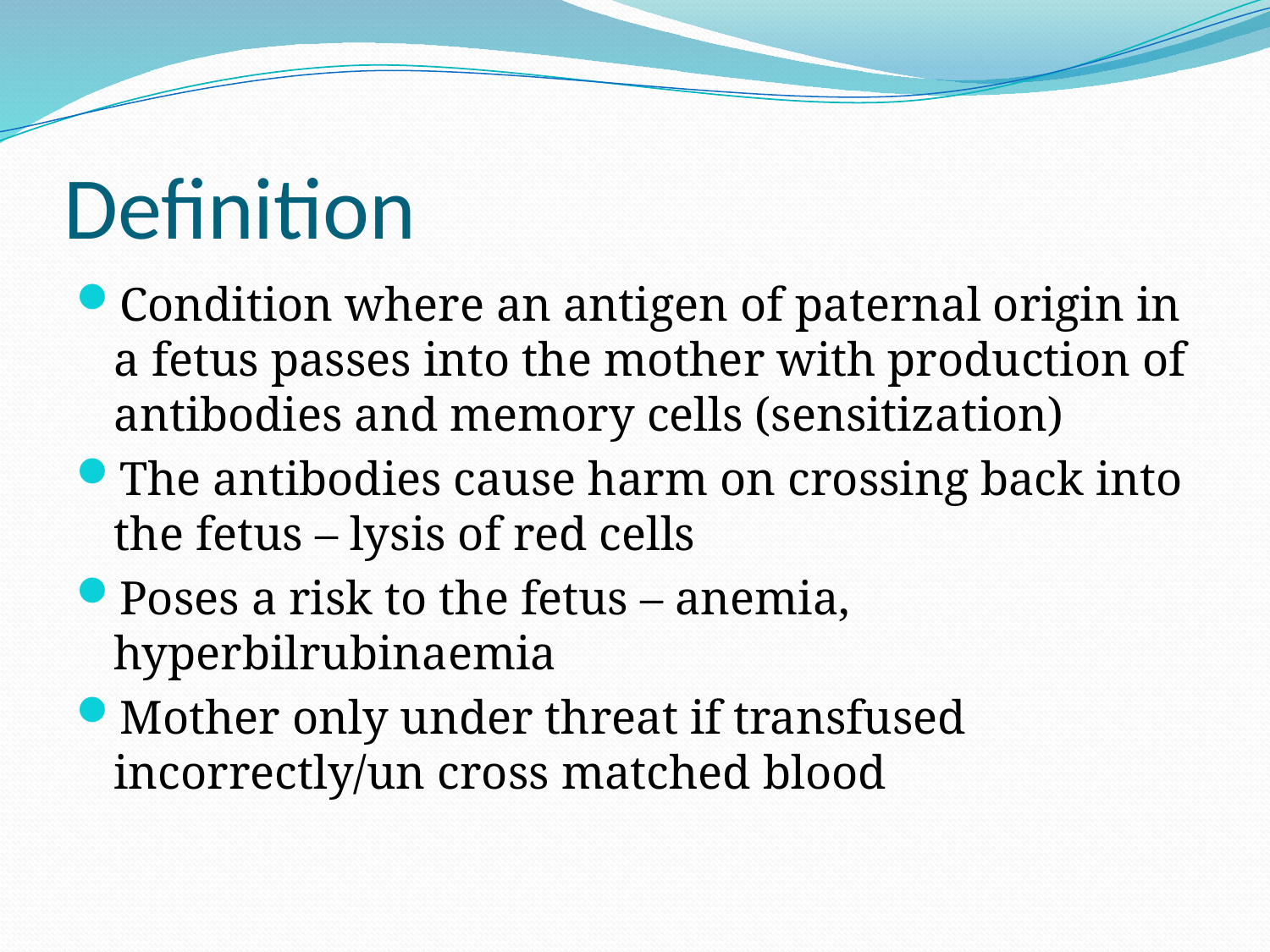

# Definition
Condition where an antigen of paternal origin in a fetus passes into the mother with production of antibodies and memory cells (sensitization)
The antibodies cause harm on crossing back into the fetus – lysis of red cells
Poses a risk to the fetus – anemia, hyperbilrubinaemia
Mother only under threat if transfused incorrectly/un cross matched blood